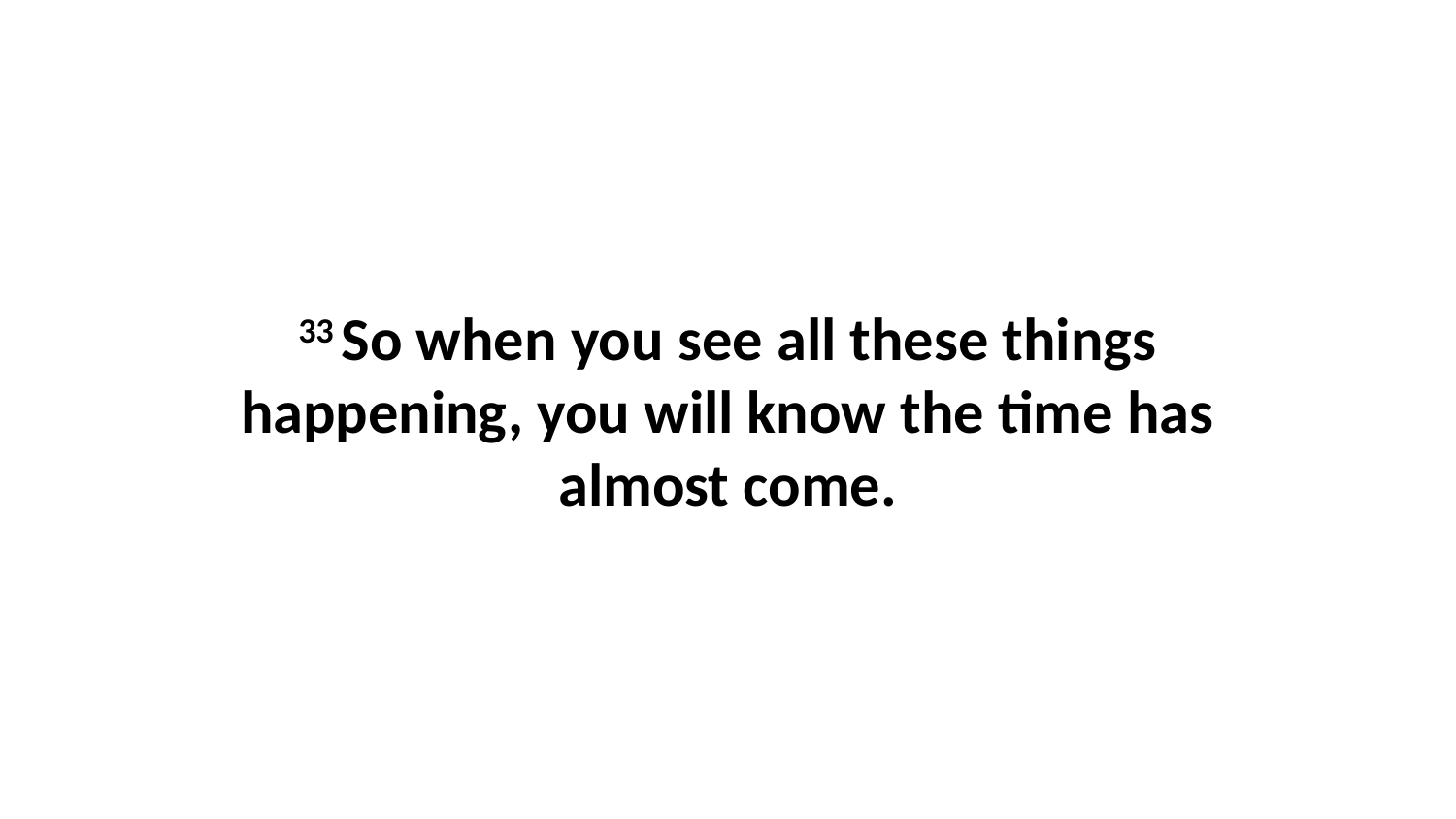

33 So when you see all these things happening, you will know the time has almost come.